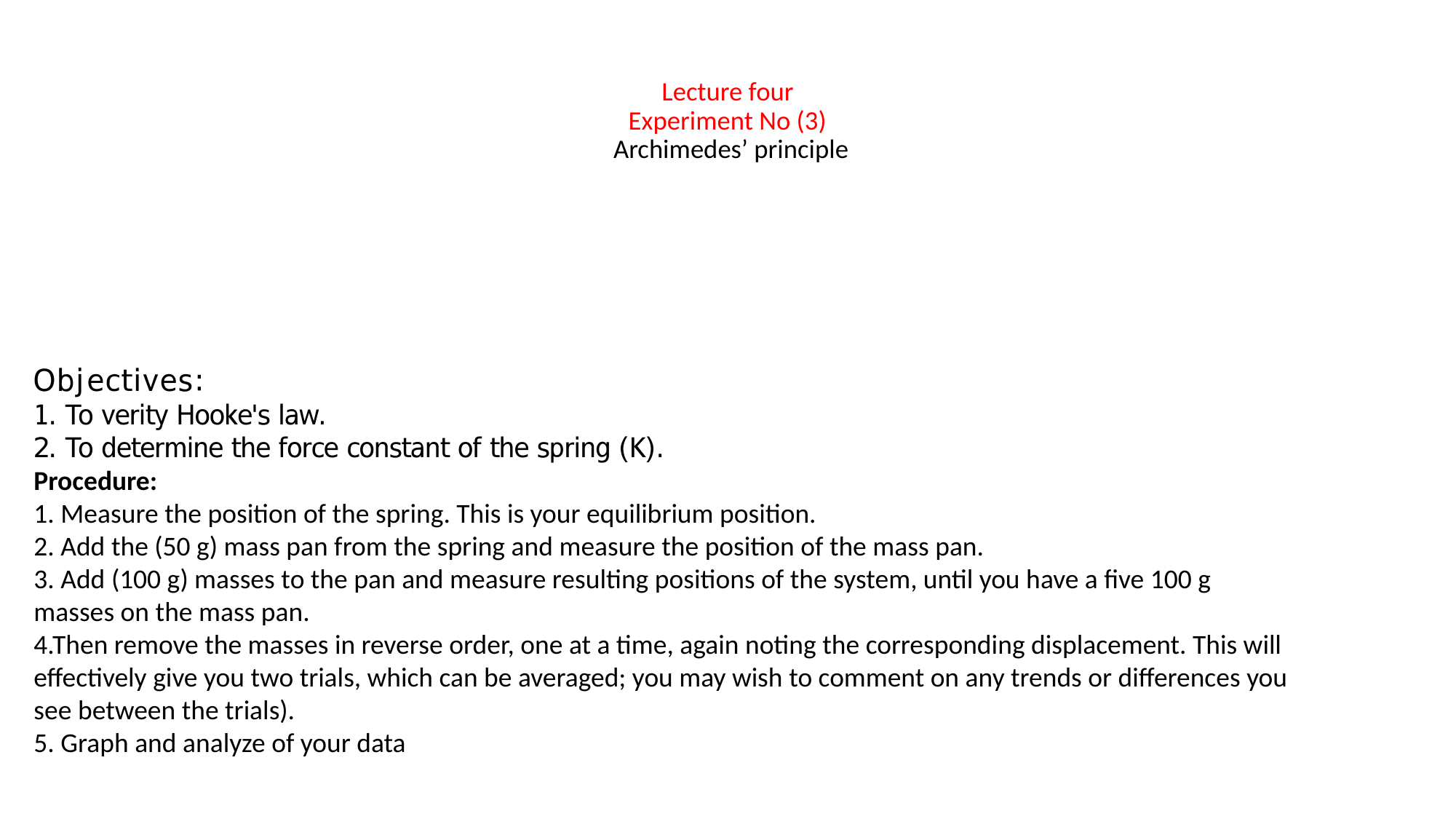

# Lecture four Experiment No (3) Archimedes’ principle
Objectives:
1. To verity Hooke's law.
2. To determine the force constant of the spring (K).
Procedure:
1. Measure the position of the spring. This is your equilibrium position.
2. Add the (50 g) mass pan from the spring and measure the position of the mass pan.
3. Add (100 g) masses to the pan and measure resulting positions of the system, until you have a five 100 g masses on the mass pan.
4.Then remove the masses in reverse order, one at a time, again noting the corresponding displacement. This will effectively give you two trials, which can be averaged; you may wish to comment on any trends or differences you see between the trials).
5. Graph and analyze of your data